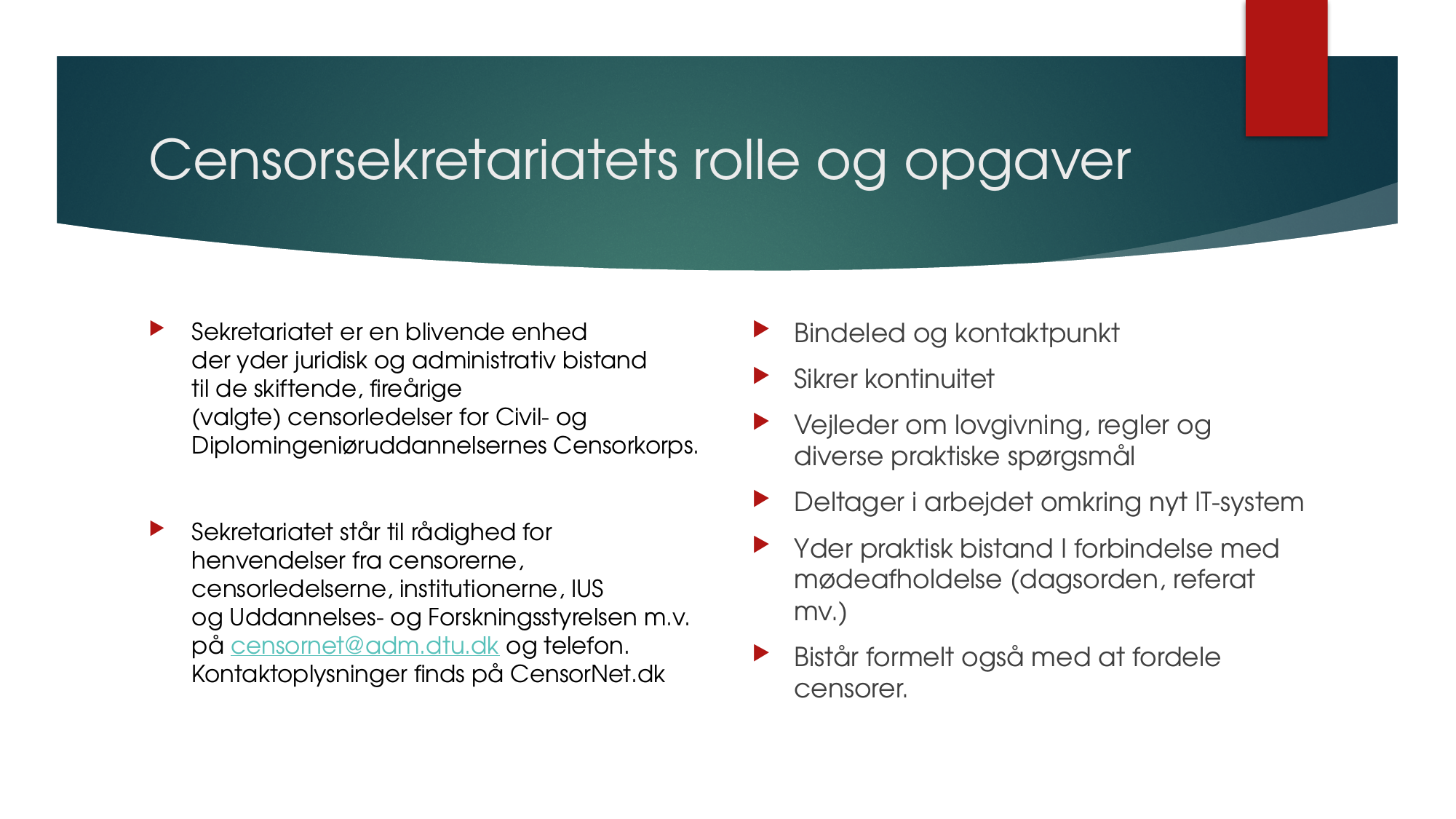

# Censorsekretariatets rolle og opgaver
Sekretariatet er en blivende enhed der yder juridisk og administrativ bistand til de skiftende, fireårige (valgte) censorledelser for Civil- og Diplomingeniøruddannelsernes Censorkorps.

Sekretariatet står til rådighed for henvendelser fra censorerne, censorledelserne, institutionerne, IUS og Uddannelses- og Forskningsstyrelsen m.v. på censornet@adm.dtu.dk og telefon. Kontaktoplysninger finds på CensorNet.dk

Bindeled og kontaktpunkt
Sikrer kontinuitet
Vejleder om lovgivning, regler og diverse praktiske spørgsmål
Deltager i arbejdet omkring nyt IT-system
Yder praktisk bistand I forbindelse med mødeafholdelse (dagsorden, referat mv.)
Bistår formelt også med at fordele censorer.